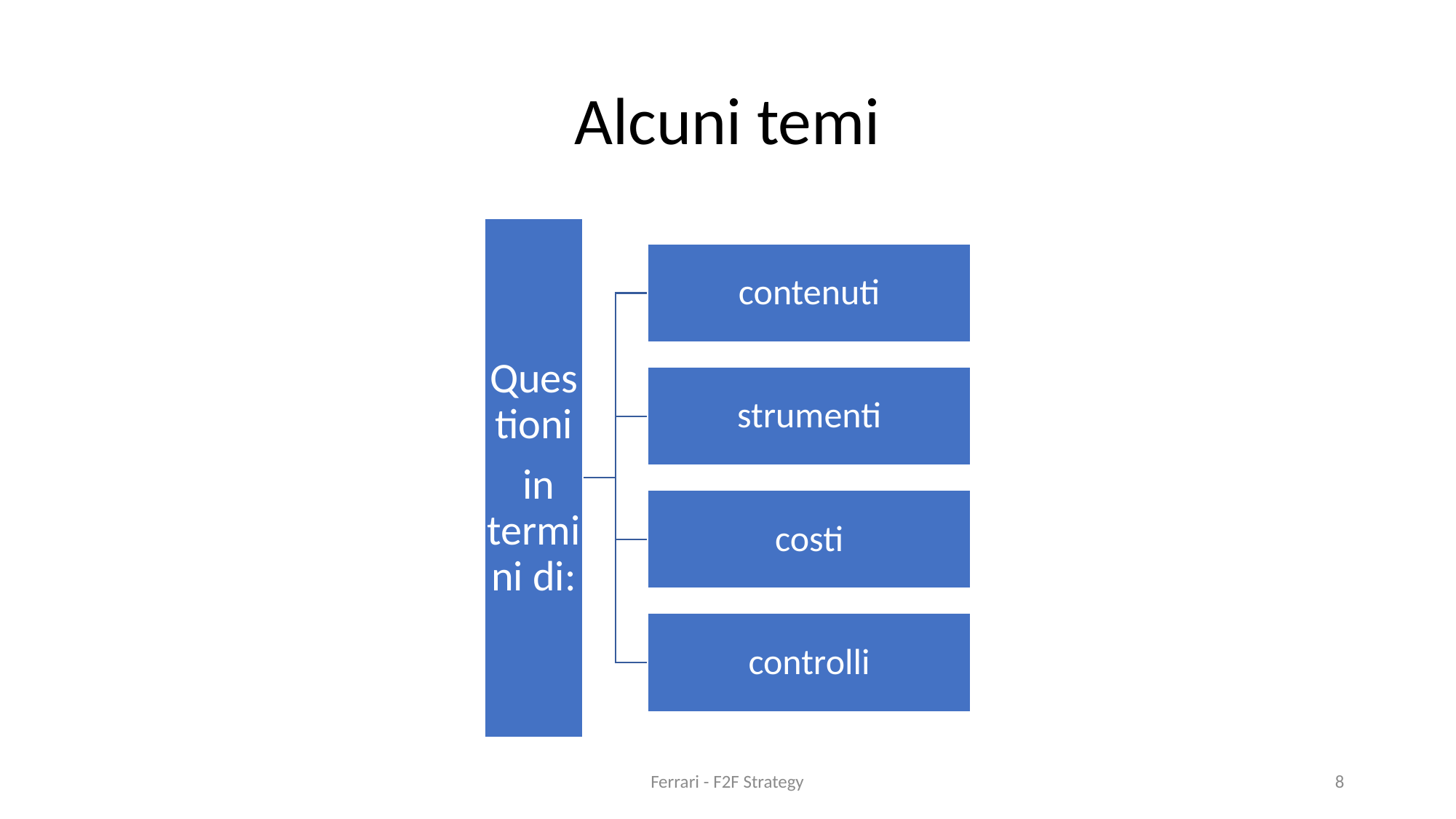

# Alcuni temi

Questioni
 in termini di:
contenuti
strumenti
costi
controlli
Ferrari - F2F Strategy
8